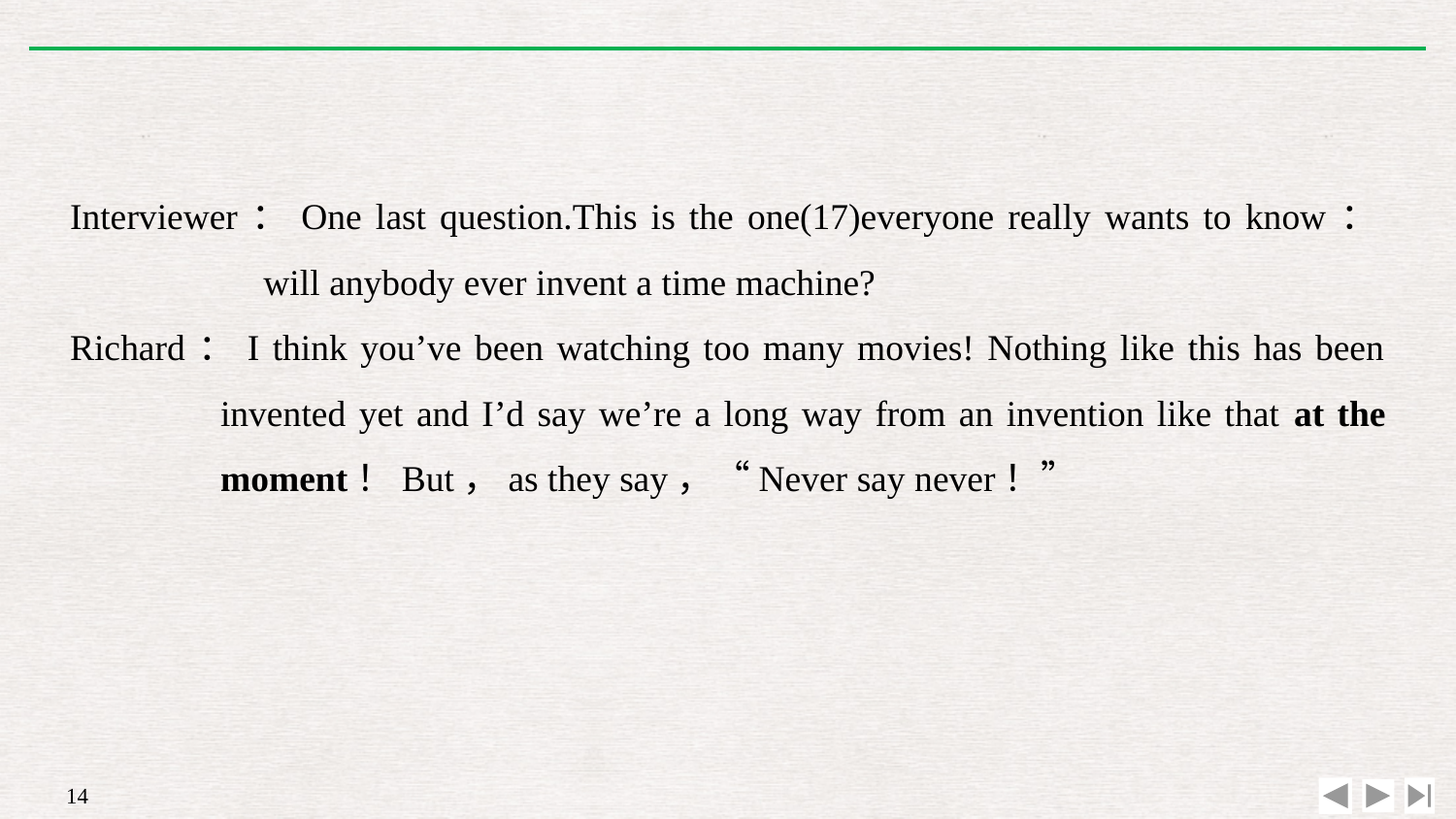

Interviewer：One last question.This is the one(17)everyone really wants to know：will anybody ever invent a time machine?
Richard：I think you’ve been watching too many movies! Nothing like this has been invented yet and I’d say we’re a long way from an invention like that at the moment！But，as they say，“Never say never！”